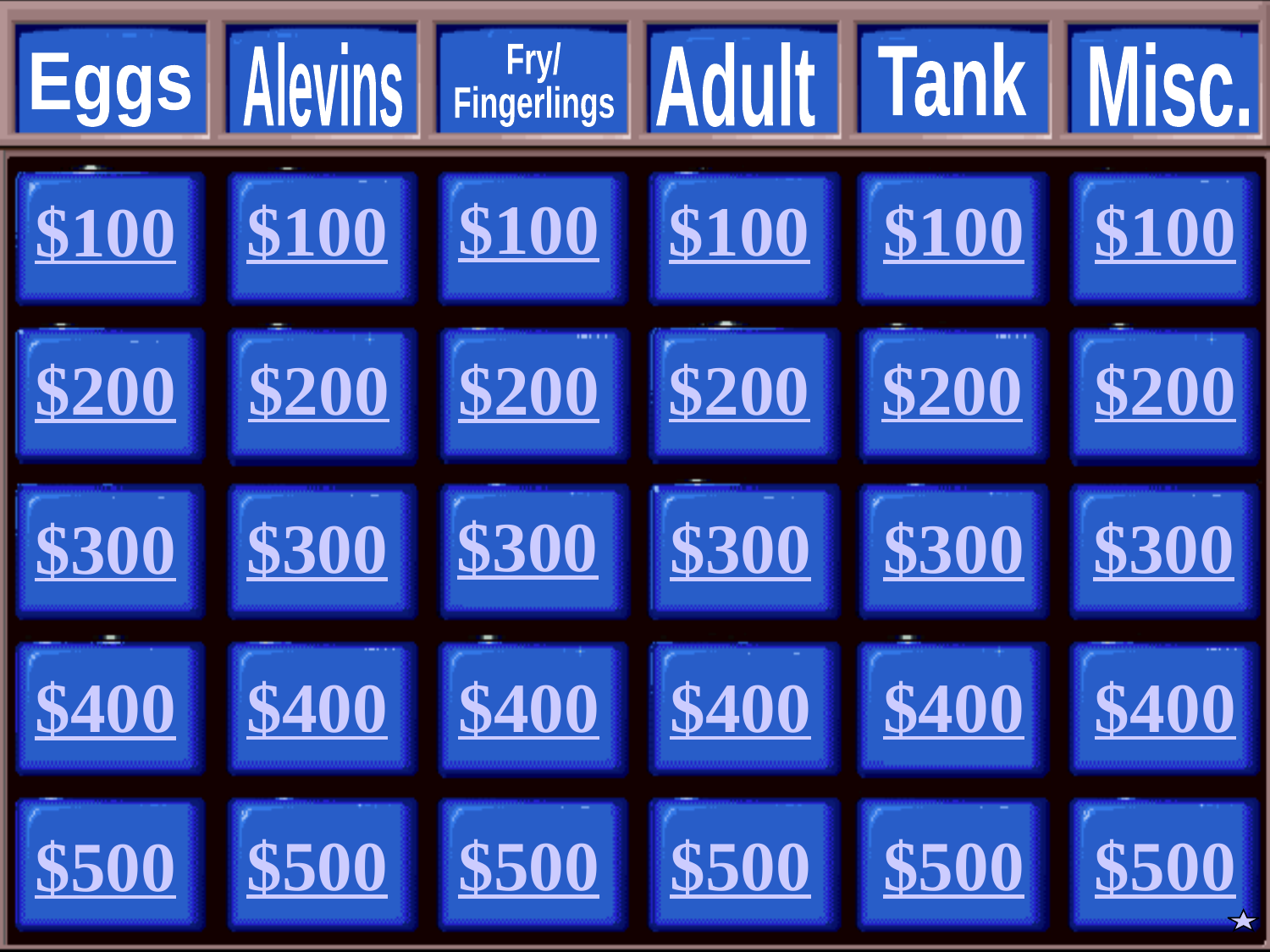

Alevins
Fry/
Fingerlings
Adult
Tank
Misc.
Eggs
$100
$100
$100
$100
$100
$100
$200
$200
$200
$200
$200
$200
$300
$300
$300
$300
$300
$300
$400
$400
$400
$400
$400
$400
$500
$500
$500
$500
$500
$500